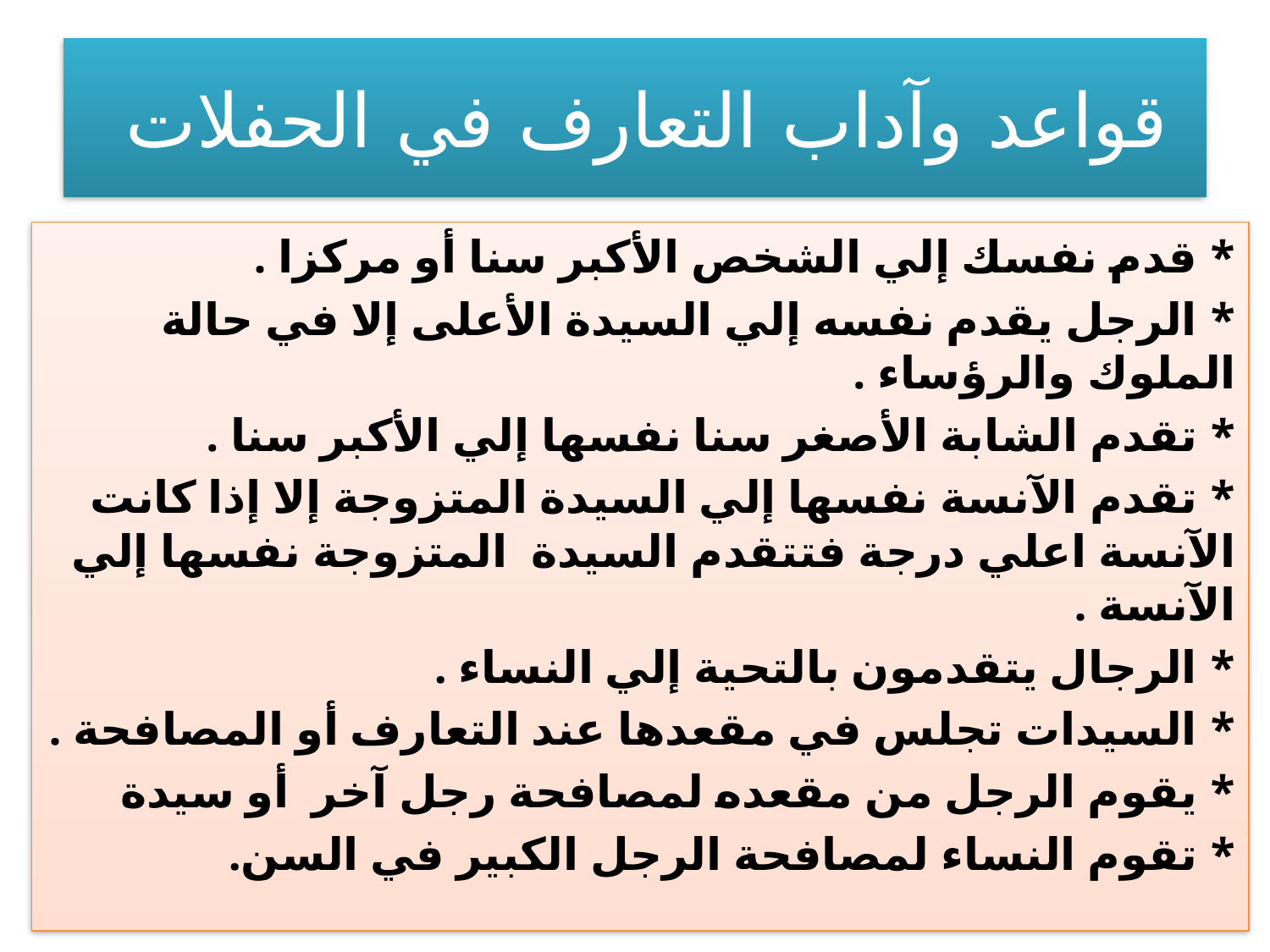

# قواعد وآداب التعارف في الحفلات
* قدم نفسك إلي الشخص الأكبر سنا أو مركزا .
* الرجل يقدم نفسه إلي السيدة الأعلى إلا في حالة الملوك والرؤساء .
* تقدم الشابة الأصغر سنا نفسها إلي الأكبر سنا .
* تقدم الآنسة نفسها إلي السيدة المتزوجة إلا إذا كانت الآنسة اعلي درجة فتتقدم السيدة  المتزوجة نفسها إلي الآنسة .
* الرجال يتقدمون بالتحية إلي النساء .
* السيدات تجلس في مقعدها عند التعارف أو المصافحة .
* يقوم الرجل من مقعده لمصافحة رجل آخر  أو سيدة
* تقوم النساء لمصافحة الرجل الكبير في السن.